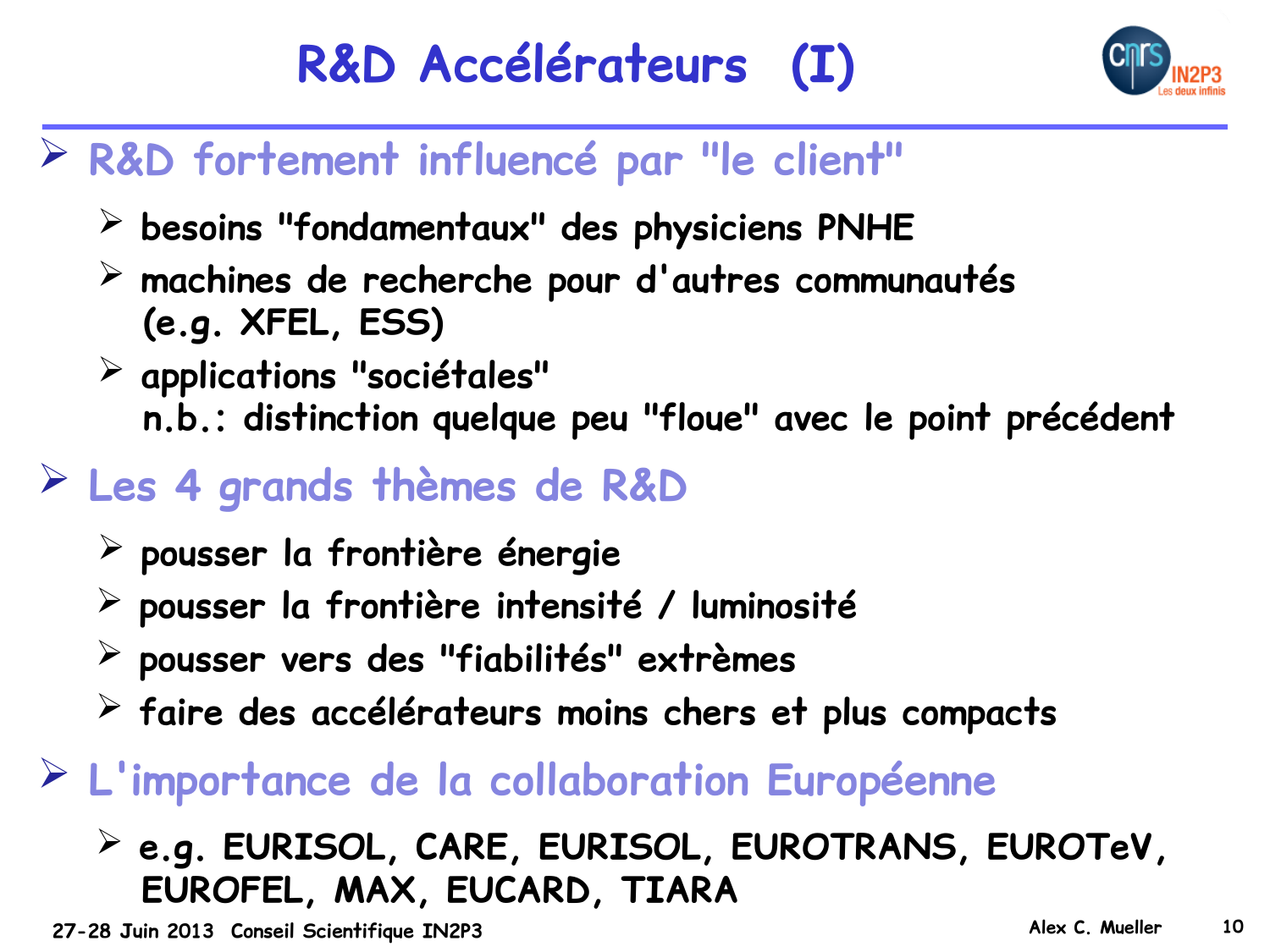

R&D Accélérateurs  (I)
 R&D fortement influencé par "le client"
 besoins "fondamentaux" des physiciens PNHE
 machines de recherche pour d'autres communautés
   (e.g. XFEL, ESS)
 applications "sociétales"
   n.b.: distinction quelque peu "floue" avec le point précédent
 Les 4 grands thèmes de R&D
 pousser la frontière énergie
 pousser la frontière intensité / luminosité
 pousser vers des "fiabilités" extrèmes
 faire des accélérateurs moins chers et plus compacts
 L'importance de la collaboration Européenne
 e.g. EURISOL, CARE, EURISOL, EUROTRANS, EUROTeV,
   EUROFEL, MAX, EUCARD, TIARA

Alex C. Mueller